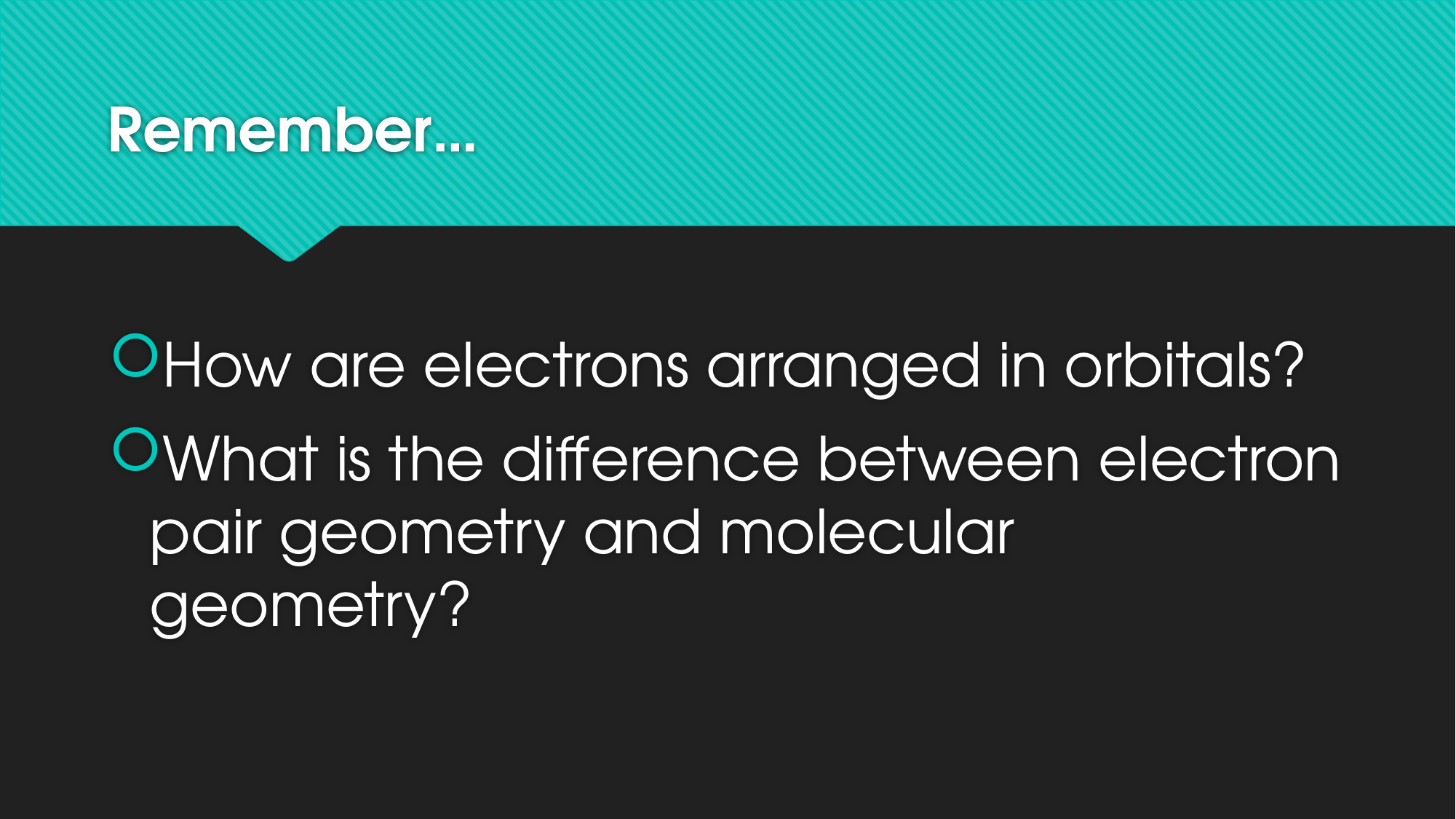

# Remember…
How are electrons arranged in orbitals?
What is the difference between electron pair geometry and molecular geometry?